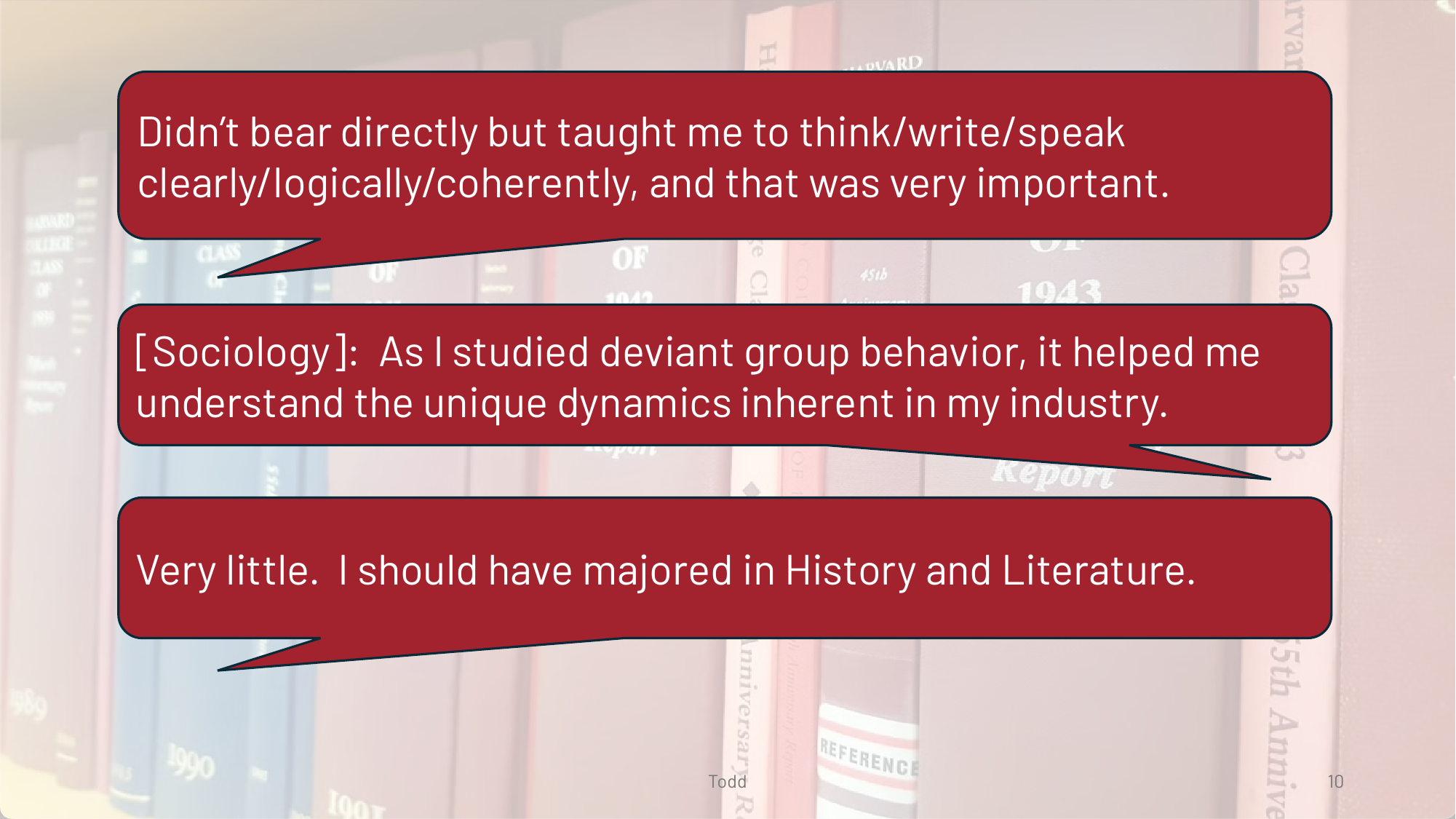

Didn’t bear directly but taught me to think/write/speak clearly/logically/coherently, and that was very important.
[Sociology]:  As I studied deviant group behavior, it helped me understand the unique dynamics inherent in my industry.
Very little.  I should have majored in History and Literature.
Todd
10